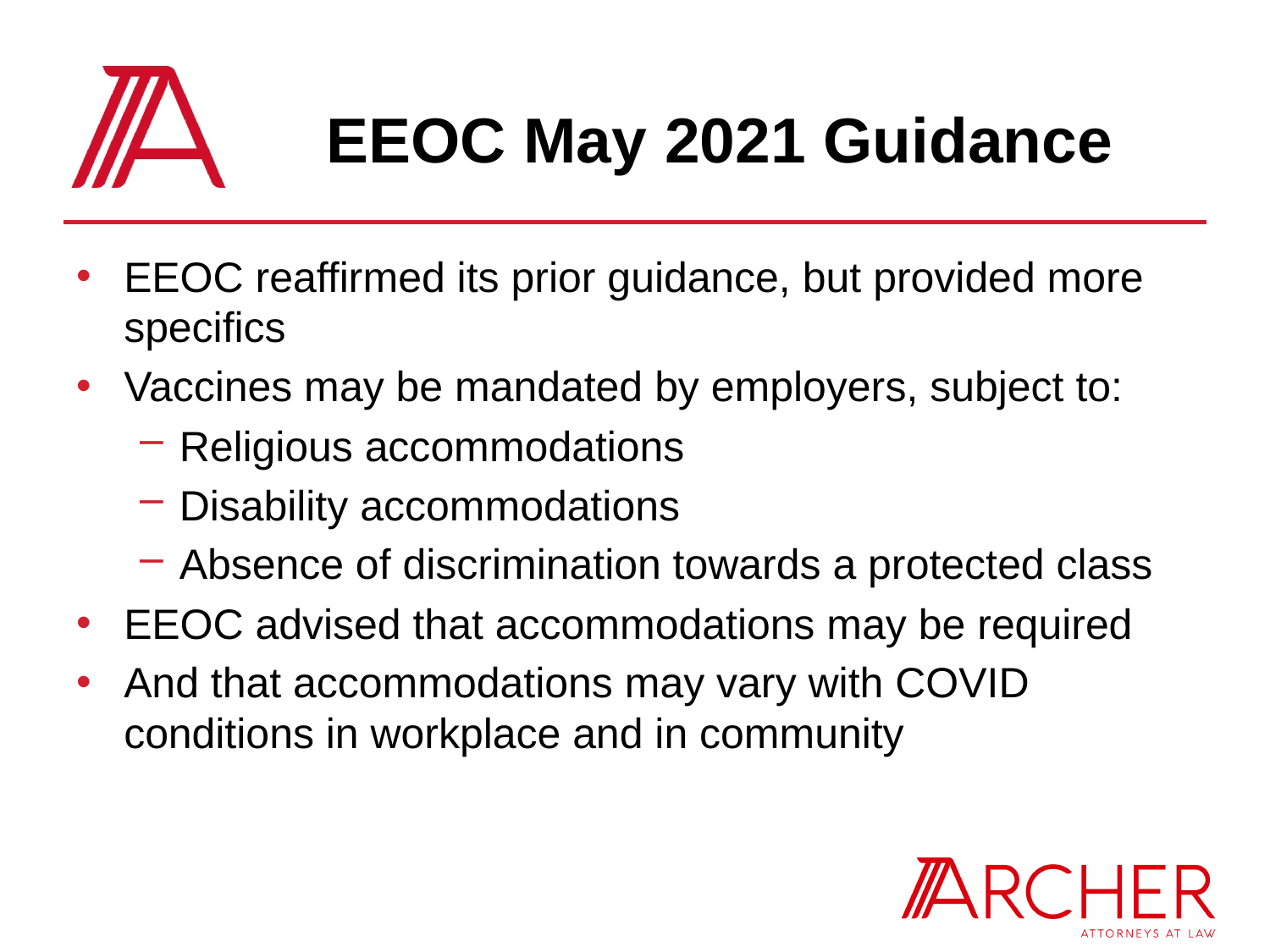

# EEOC May 2021 Guidance
EEOC reaffirmed its prior guidance, but provided more specifics
Vaccines may be mandated by employers, subject to:
Religious accommodations
Disability accommodations
Absence of discrimination towards a protected class
EEOC advised that accommodations may be required
And that accommodations may vary with COVID conditions in workplace and in community